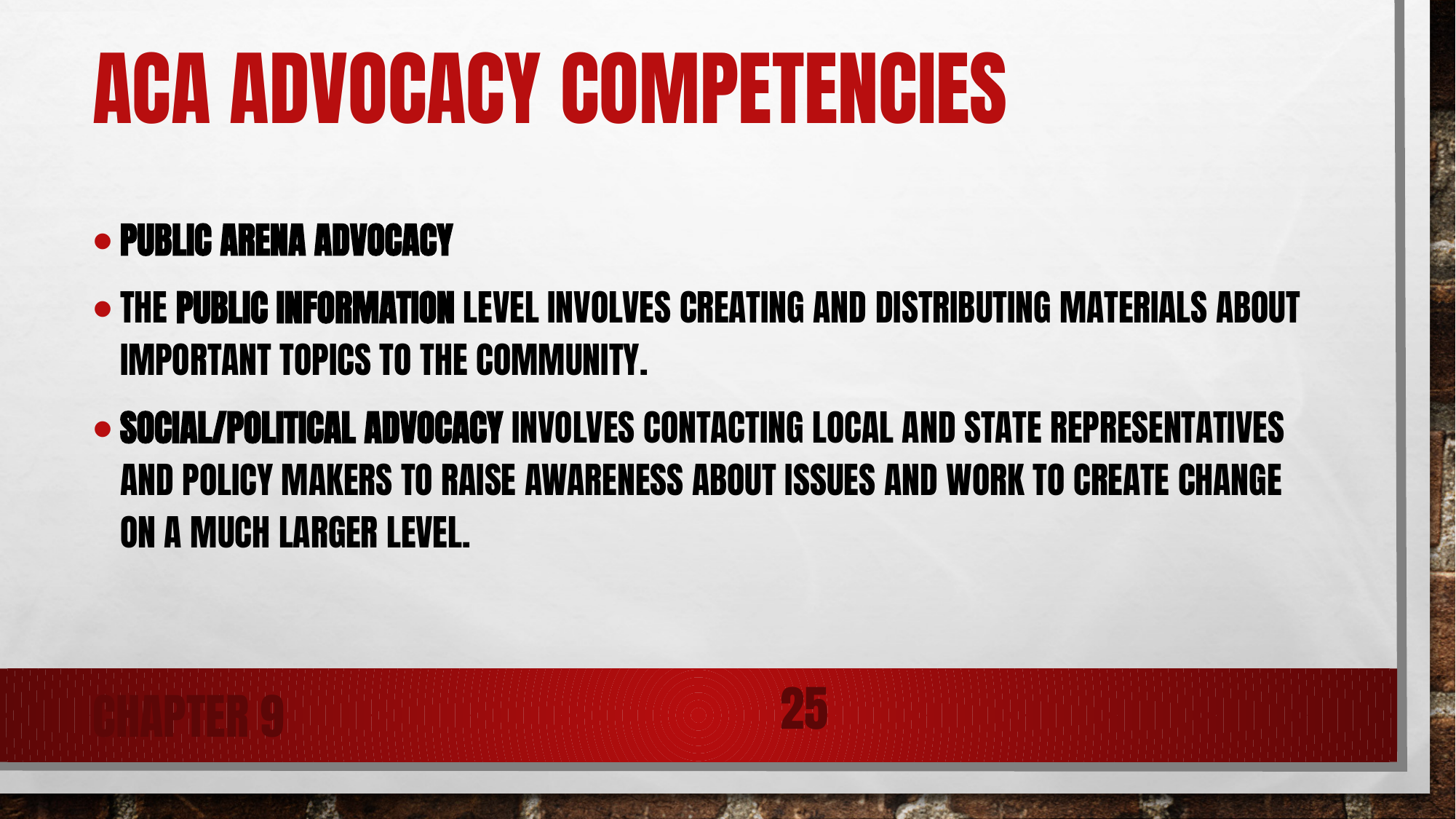

ACA Advocacy Competencies
Public Arena Advocacy
The public information level involves creating and distributing materials about important topics to the community.
Social/political advocacy involves contacting local and state representatives and policy makers to raise awareness about issues and work to create change on a much larger level.
Chapter 9
25